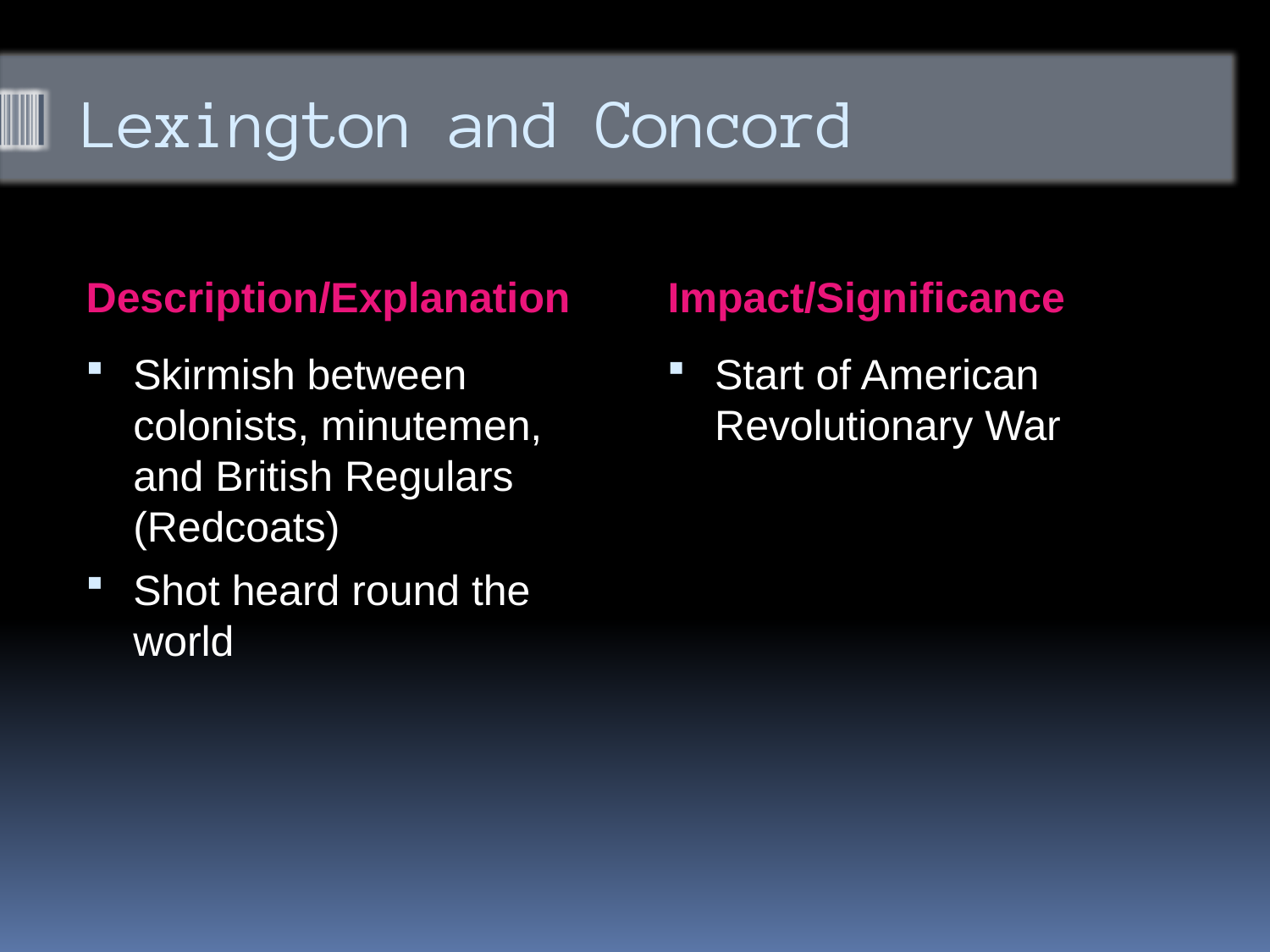

# Lexington and Concord
Description/Explanation
Impact/Significance
Skirmish between colonists, minutemen, and British Regulars (Redcoats)
Shot heard round the world

Start of American Revolutionary War